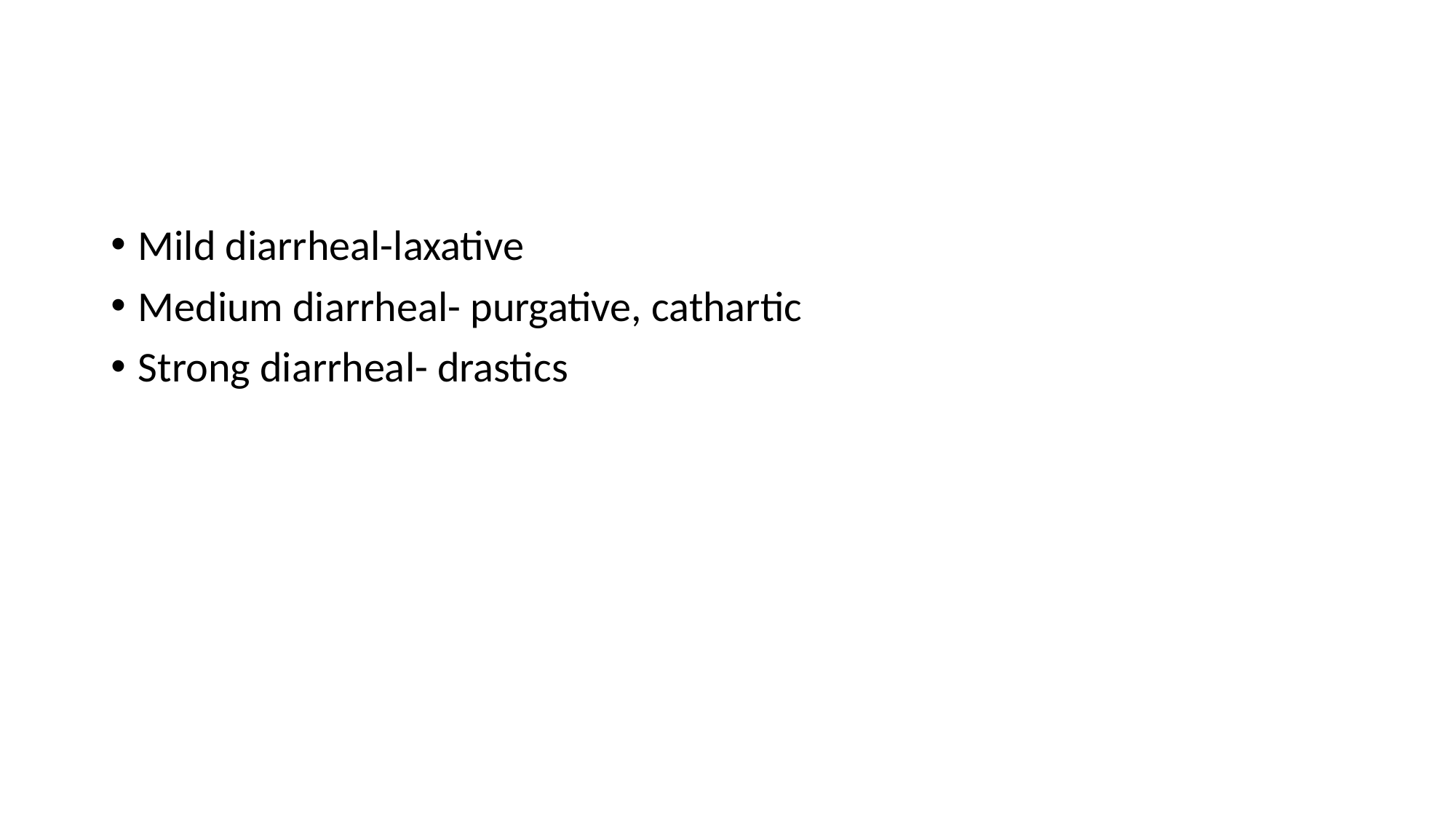

#
Mild diarrheal-laxative
Medium diarrheal- purgative, cathartic
Strong diarrheal- drastics